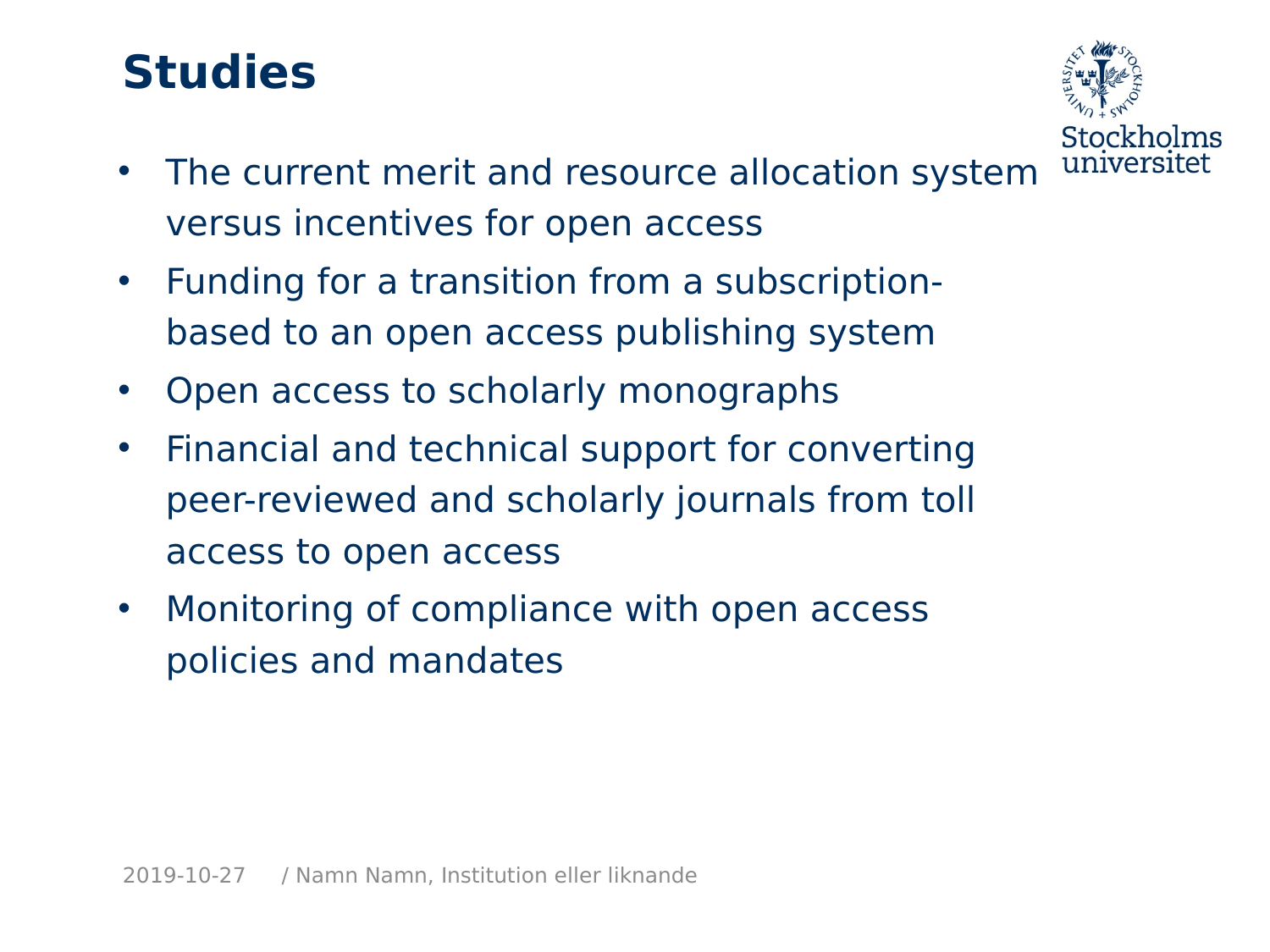

# Studies
The current merit and resource allocation system versus incentives for open access
Funding for a transition from a subscription-based to an open access publishing system
Open access to scholarly monographs
Financial and technical support for converting peer-reviewed and scholarly journals from toll access to open access
Monitoring of compliance with open access policies and mandates

2019-10-27
/ Namn Namn, Institution eller liknande